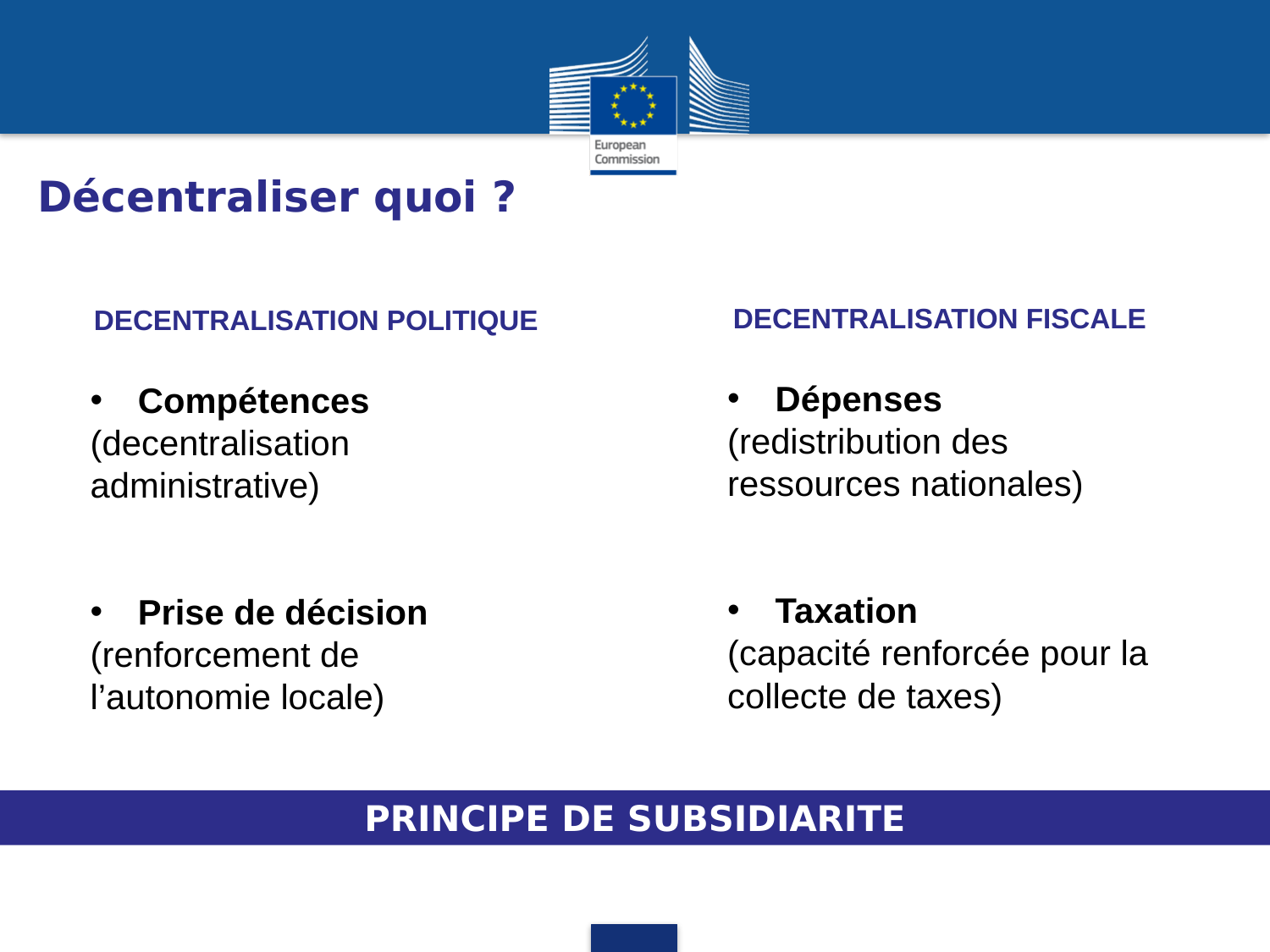

Décentraliser quoi ?
DECENTRALISATION FISCALE

Dépenses
(redistribution des ressources nationales)

Taxation
(capacité renforcée pour la collecte de taxes)
DECENTRALISATION POLITIQUE

Compétences
(decentralisation administrative)

Prise de décision
(renforcement de l’autonomie locale)

PRINCIPE DE SUBSIDIARITE